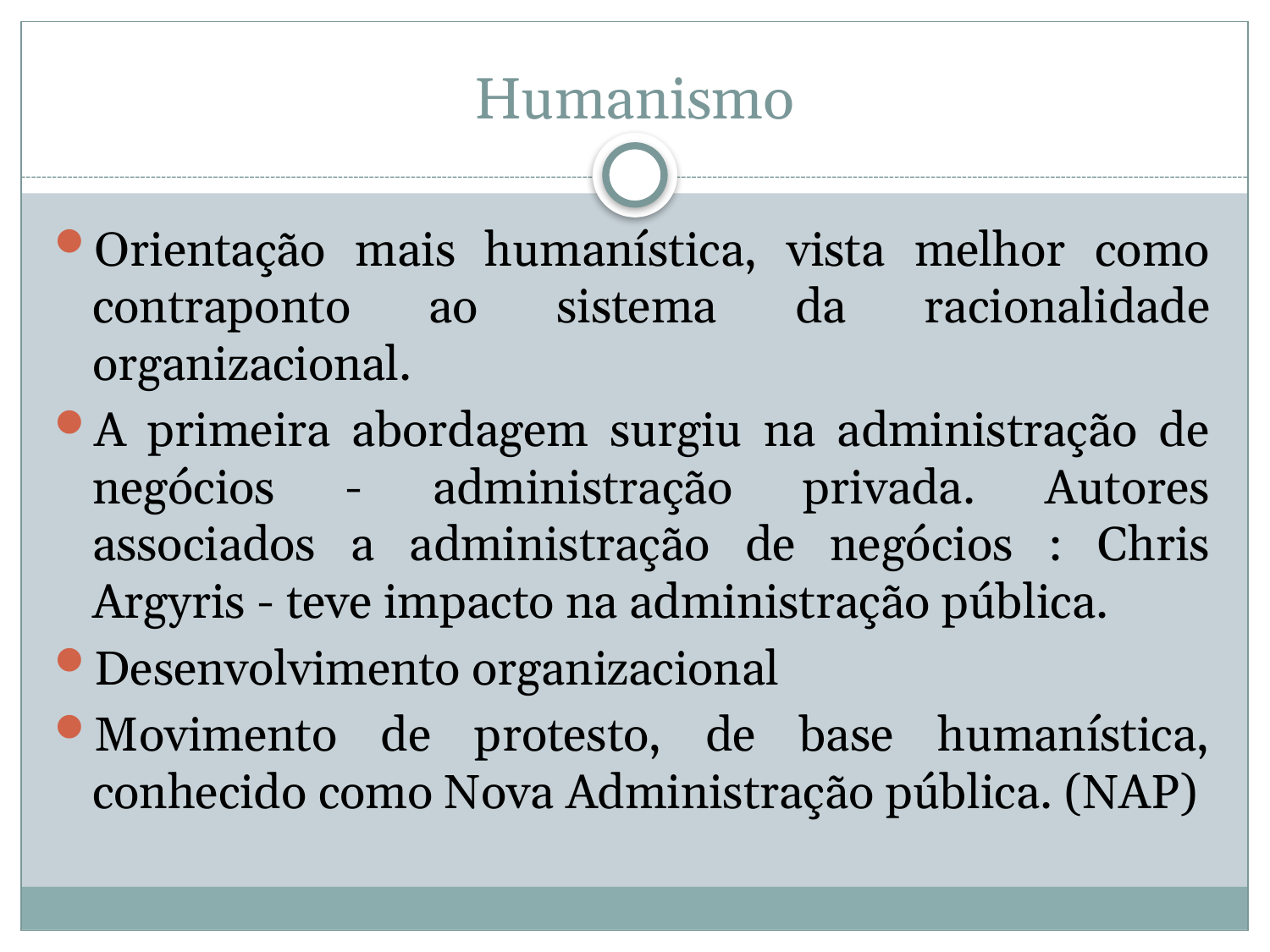

# Humanismo
Orientação mais humanística, vista melhor como contraponto ao sistema da racionalidade organizacional.
A primeira abordagem surgiu na administração de negócios - administração privada. Autores associados a administração de negócios : Chris Argyris - teve impacto na administração pública.
Desenvolvimento organizacional
Movimento de protesto, de base humanística, conhecido como Nova Administração pública. (NAP)